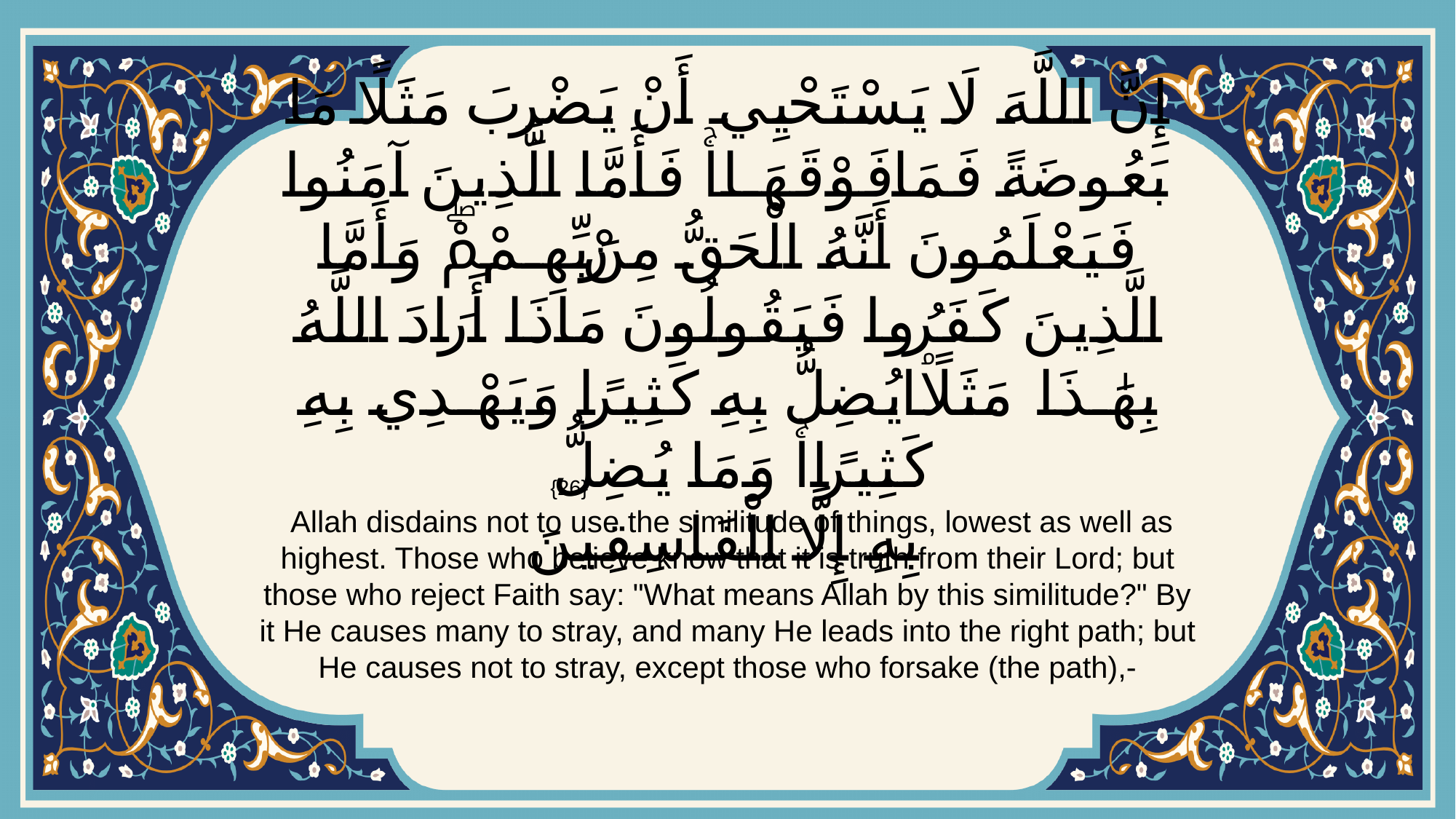

# إِنَّ اللَّهَ لَا يَسْتَحْيِي أَنْ يَضْرِبَ مَثَلًا مَا بَعُوضَةً فَمَا فَوْقَهَاۚ فَأَمَّا الَّذِينَ آمَنُوا فَيَعْلَمُونَ أَنَّهُ الْحَقُّ مِنْ رَبِّهِمْۖ وَأَمَّا الَّذِينَ كَفَرُوا فَيَقُولُونَ مَاذَا أَرَادَ اللَّهُ بِهَٰذَا مَثَلًاۘ يُضِلُّ بِهِ كَثِيرًا وَيَهْدِي بِهِ كَثِيرًاۚ وَمَا يُضِلُّ بِهِ إِلَّا الْفَاسِقِينَ
{26}
 Allah disdains not to use the similitude of things, lowest as well as highest. Those who believe know that it is truth from their Lord; but those who reject Faith say: "What means Allah by this similitude?" By it He causes many to stray, and many He leads into the right path; but He causes not to stray, except those who forsake (the path),-